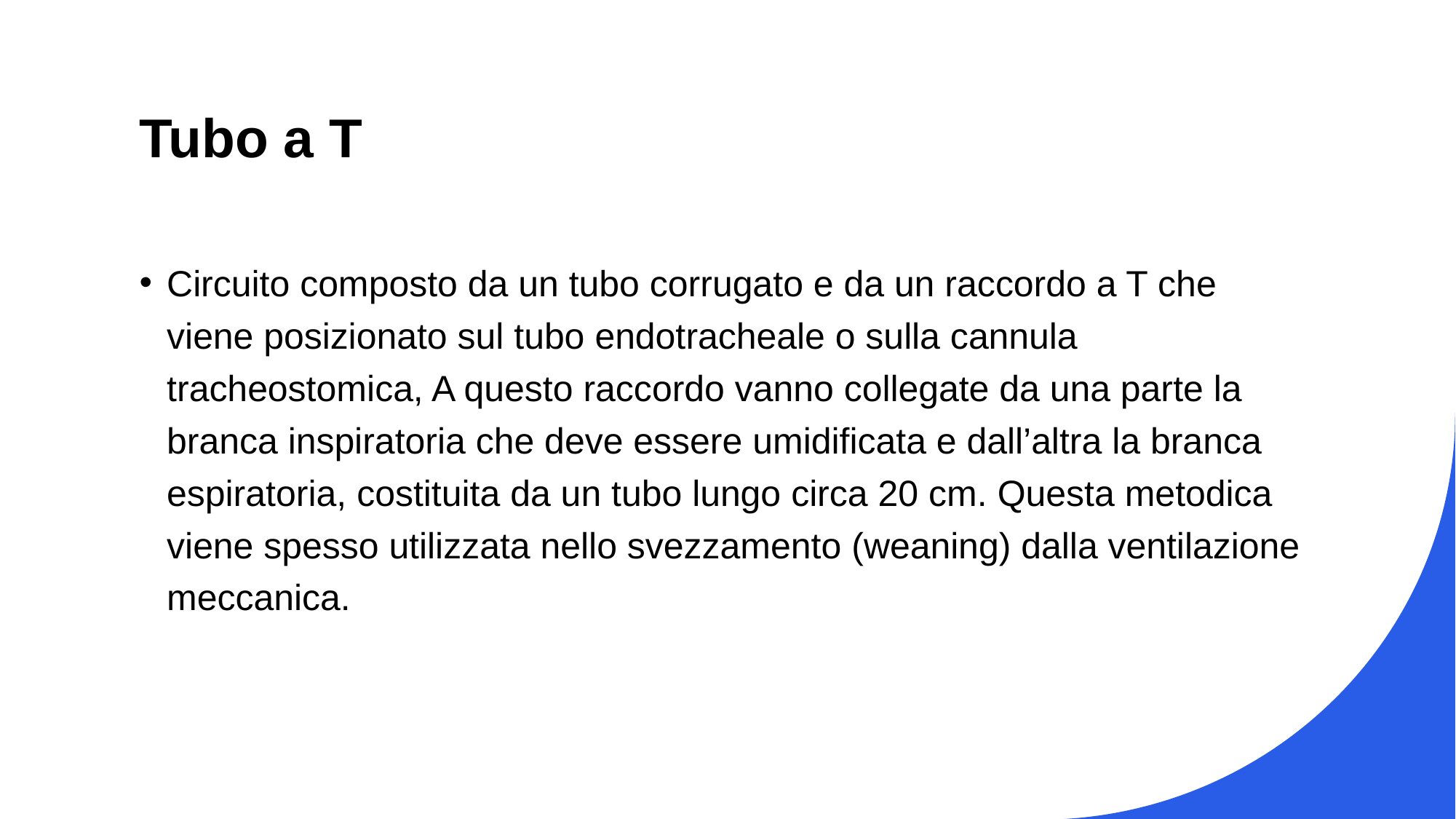

# Tubo a T
Circuito composto da un tubo corrugato e da un raccordo a T che viene posizionato sul tubo endotracheale o sulla cannula tracheostomica, A questo raccordo vanno collegate da una parte la branca inspiratoria che deve essere umidificata e dall’altra la branca espiratoria, costituita da un tubo lungo circa 20 cm. Questa metodica viene spesso utilizzata nello svezzamento (weaning) dalla ventilazione meccanica.